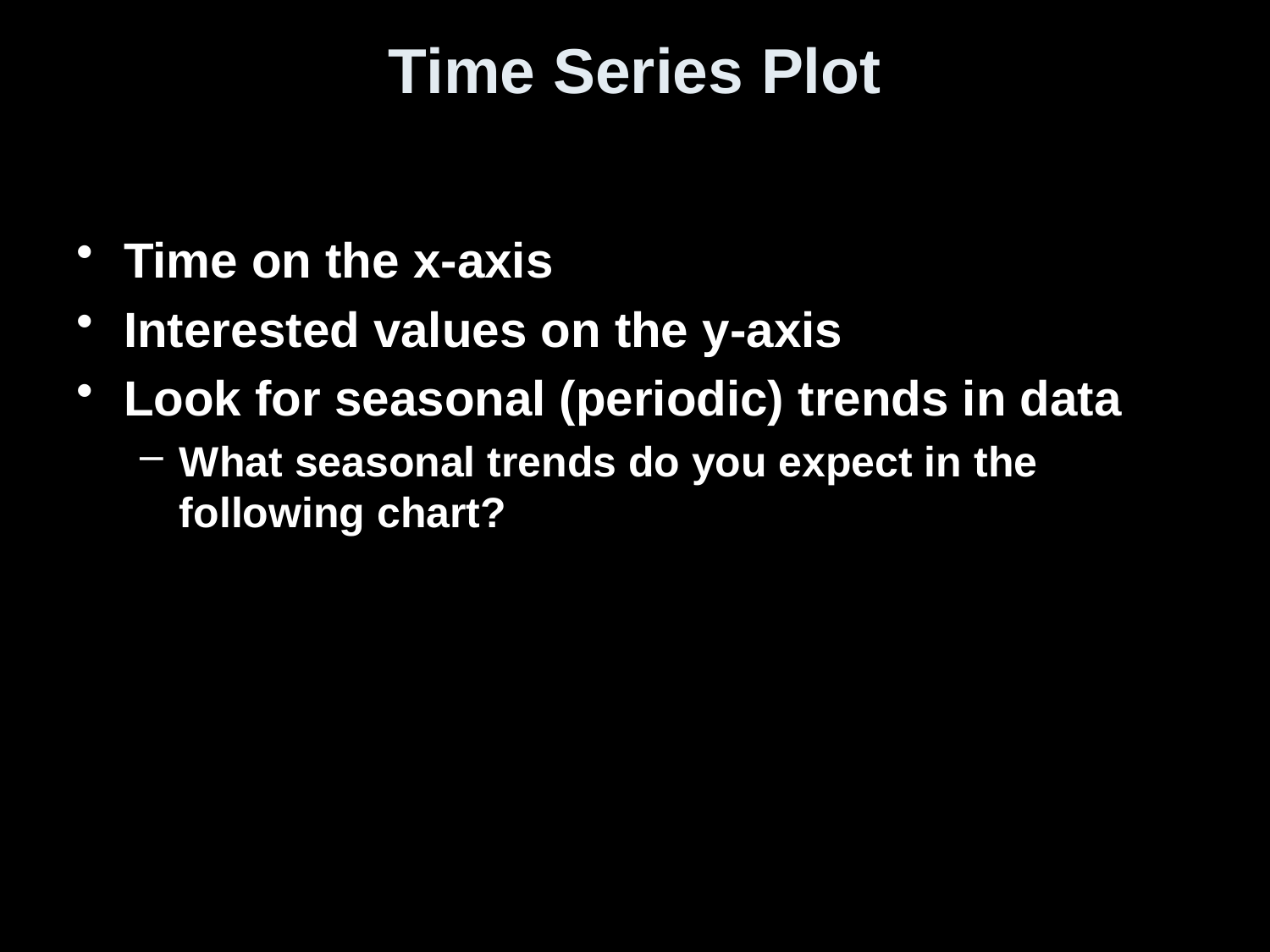

# Time Series Plot
Time on the x-axis
Interested values on the y-axis
Look for seasonal (periodic) trends in data
What seasonal trends do you expect in the following chart?